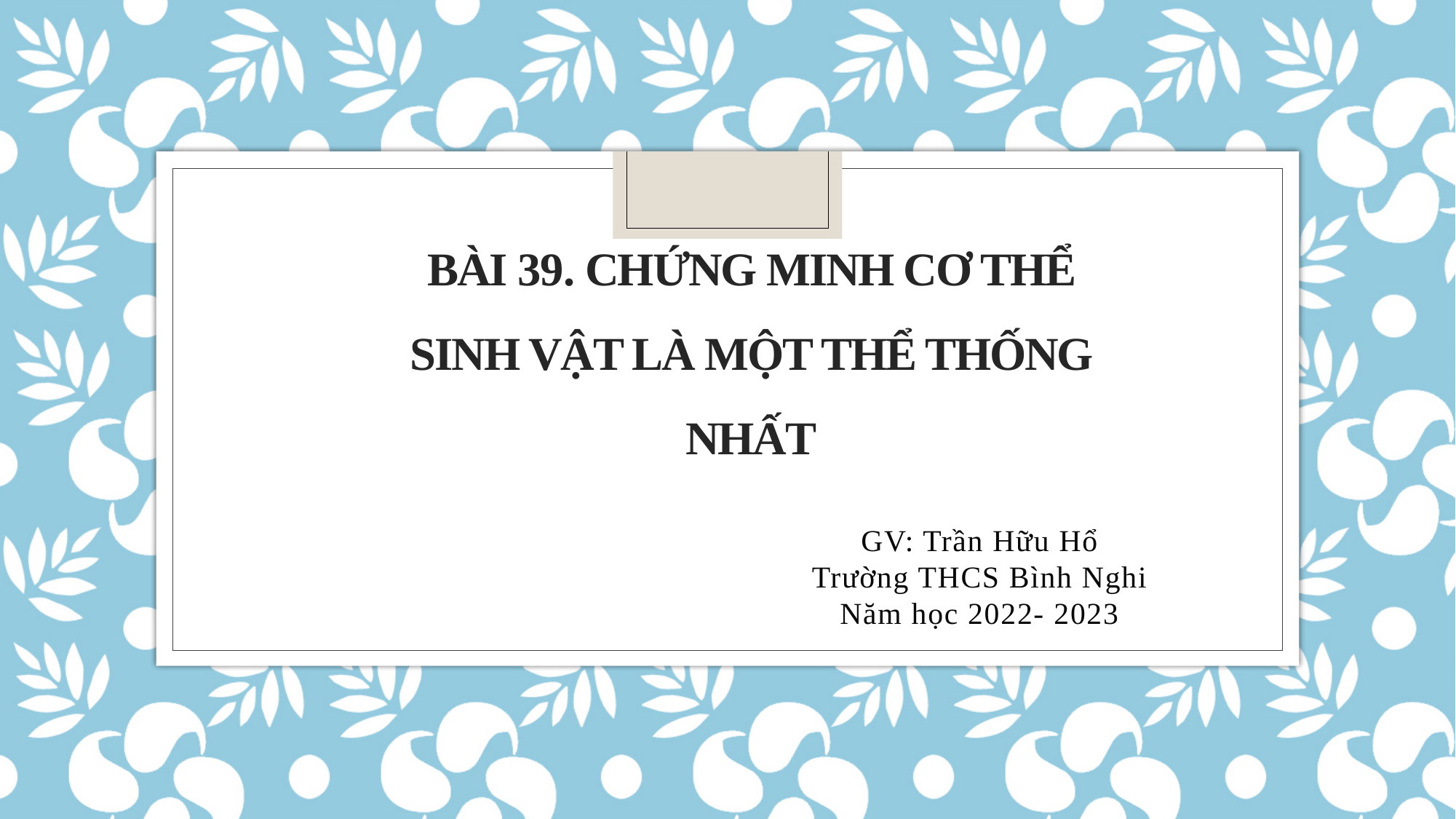

# BÀI 39. CHỨNG MINH CƠ THỂ SINH VẬT LÀ MỘT THỂ THỐNG NHẤT
GV: Trần Hữu Hổ
Trường THCS Bình Nghi
Năm học 2022- 2023